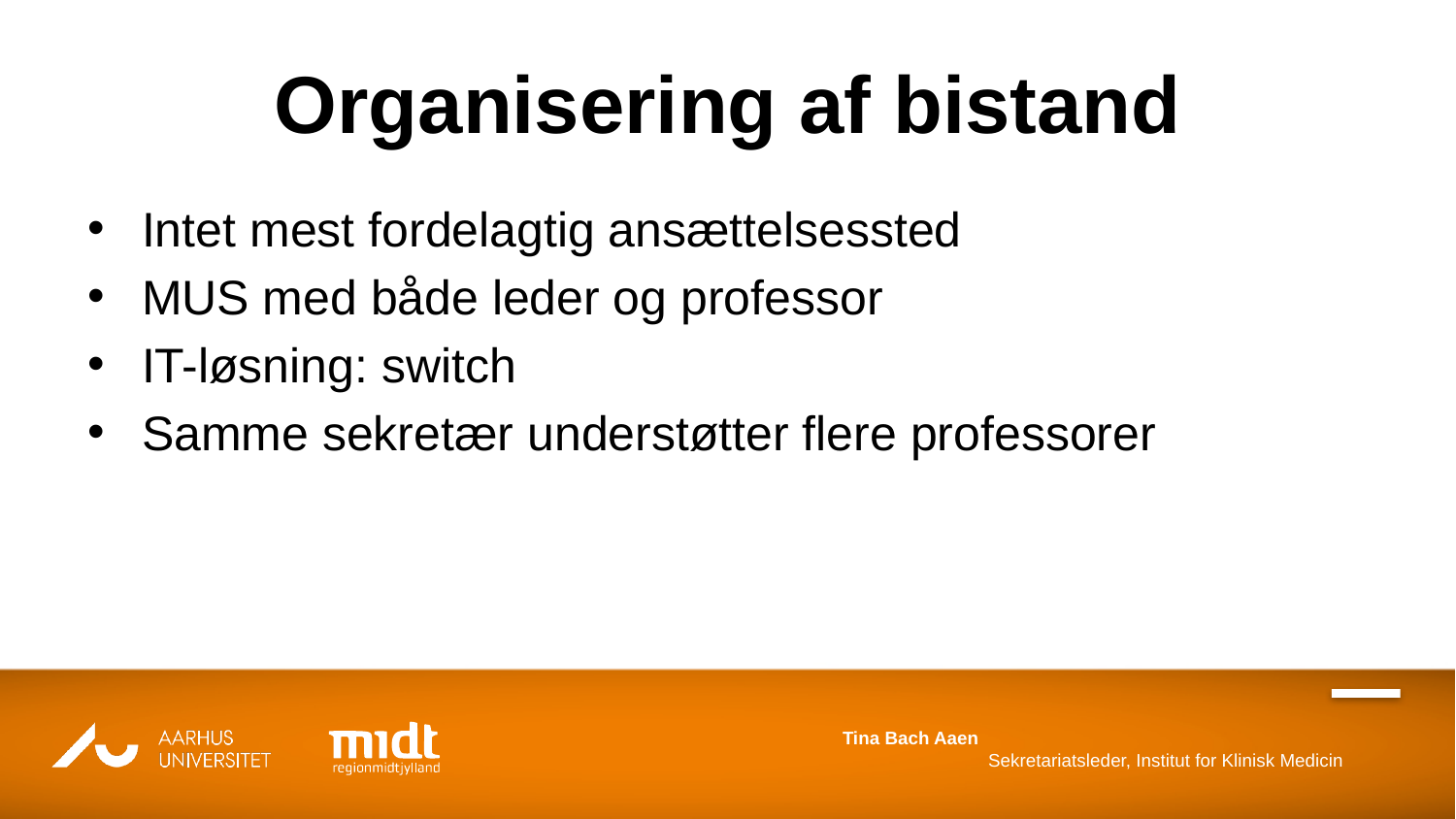

# Organisering af bistand
Intet mest fordelagtig ansættelsessted
MUS med både leder og professor
IT-løsning: switch
Samme sekretær understøtter flere professorer